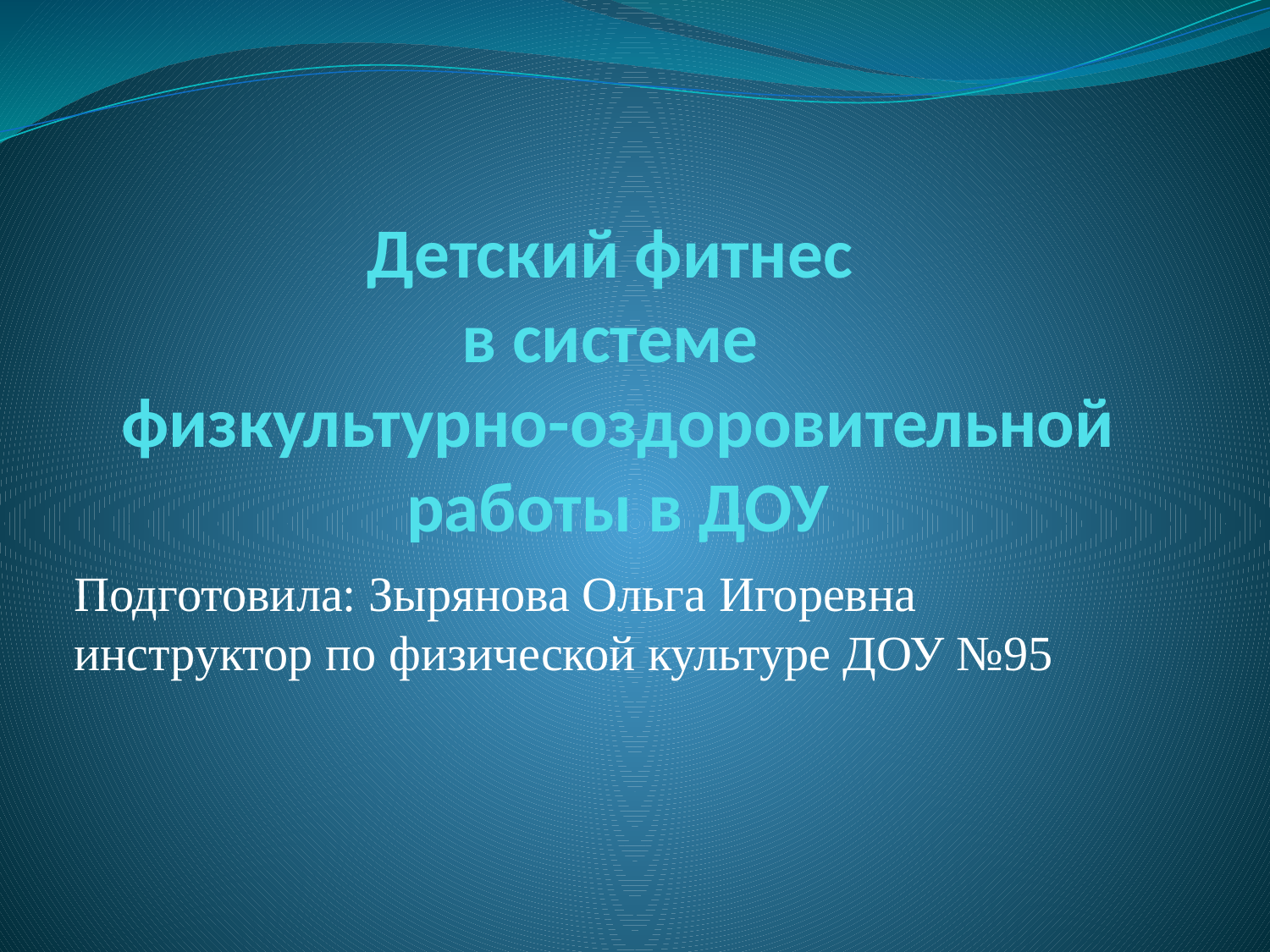

# Детский фитнес в системе физкультурно-оздоровительной работы в ДОУ
Подготовила: Зырянова Ольга Игоревна инструктор по физической культуре ДОУ №95